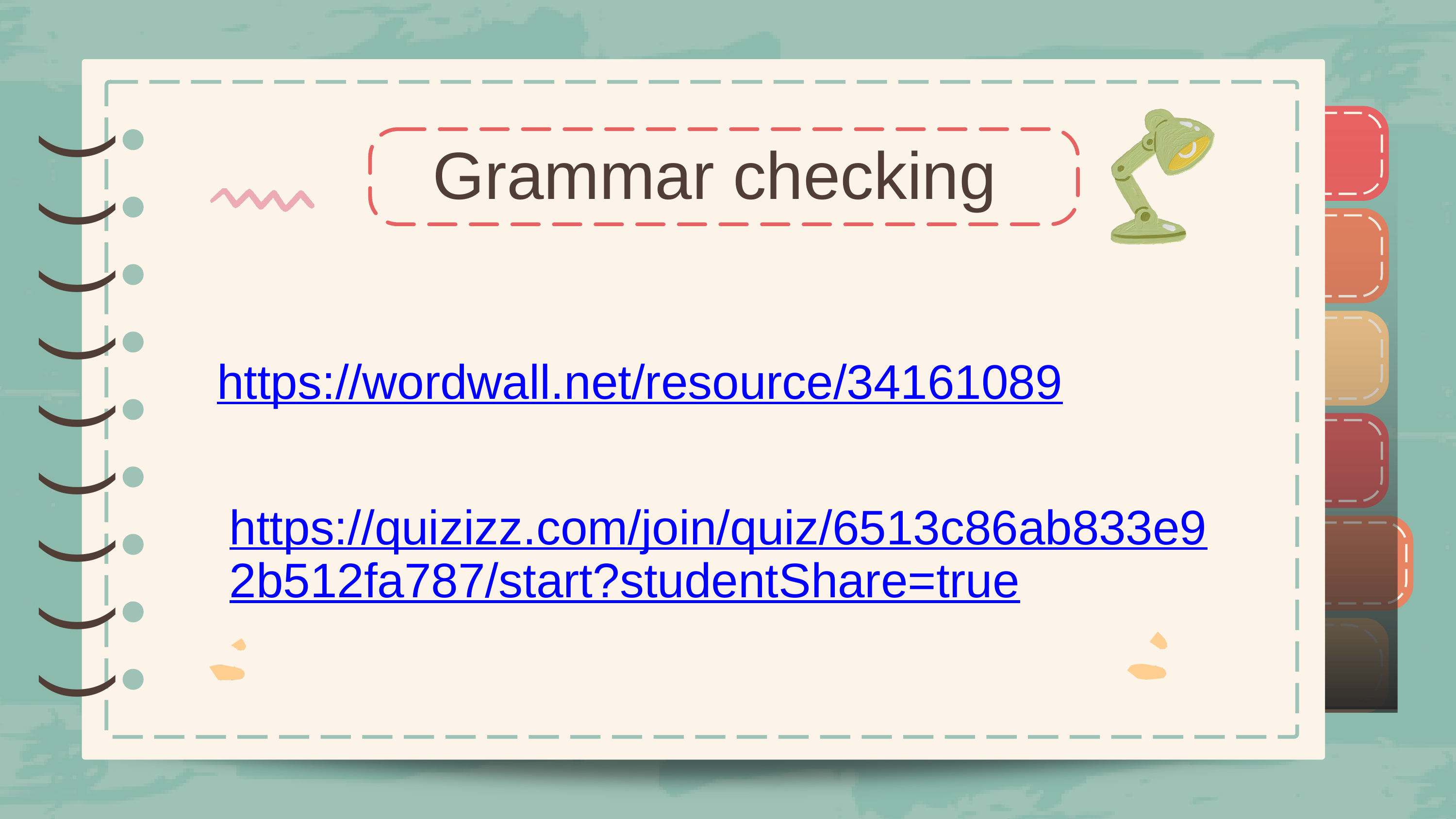

)
)
)
)
)
)
)
)
)

Grammar checking
https://wordwall.net/resource/34161089

https://quizizz.com/join/quiz/6513c86ab833e92b512fa787/start?studentShare=true

)
)
)
)
)
)
)
)
)